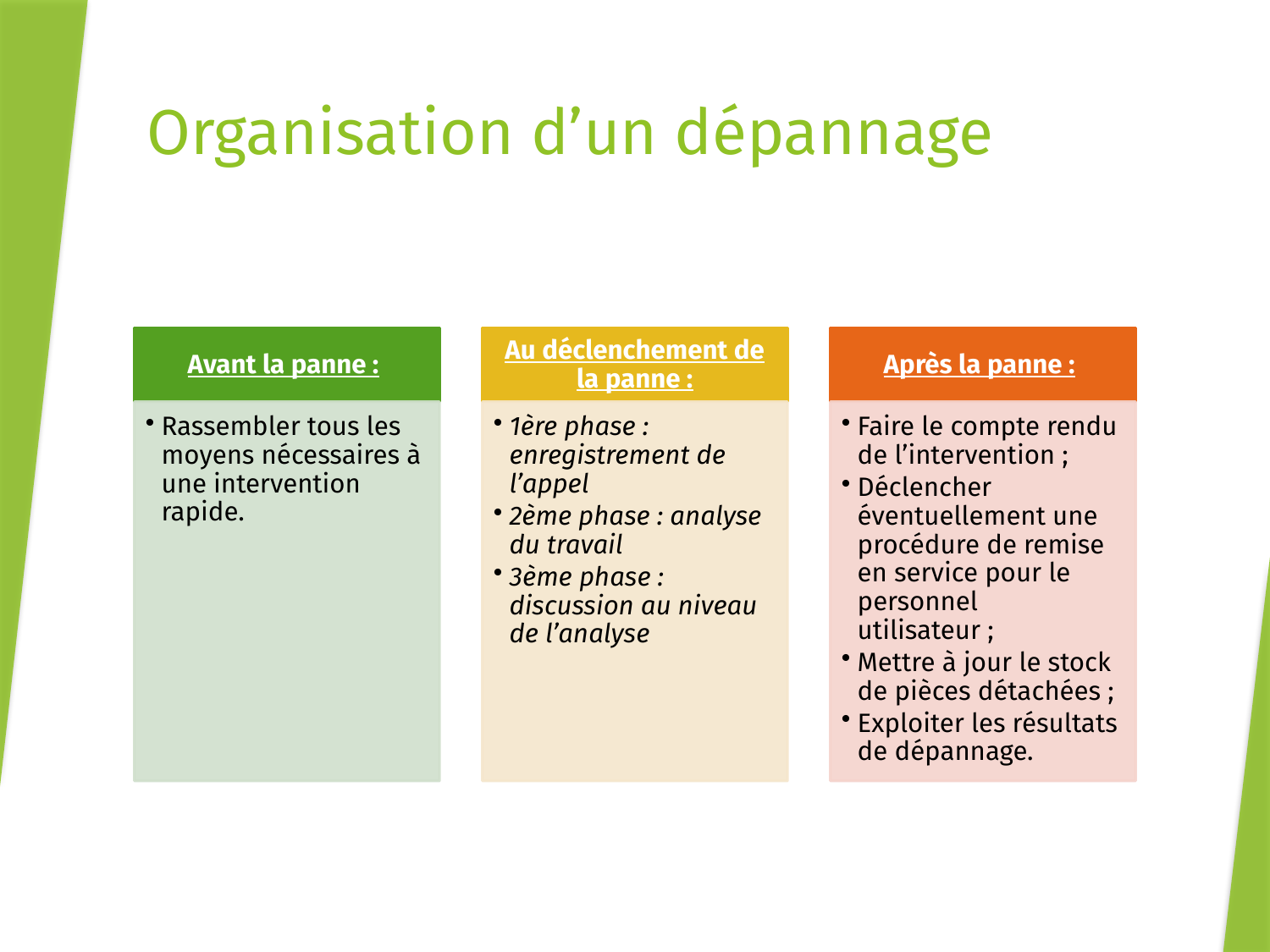

# Organisation d’un dépannage
Avant la panne :
Rassembler tous les moyens nécessaires à une intervention rapide.
Au déclenchement de la panne :
1ère phase : enregistrement de l’appel
2ème phase : analyse du travail
3ème phase : discussion au niveau de l’analyse
Après la panne :
Faire le compte rendu de l’intervention ;
Déclencher éventuellement une procédure de remise en service pour le personnel utilisateur ;
Mettre à jour le stock de pièces détachées ;
Exploiter les résultats de dépannage.